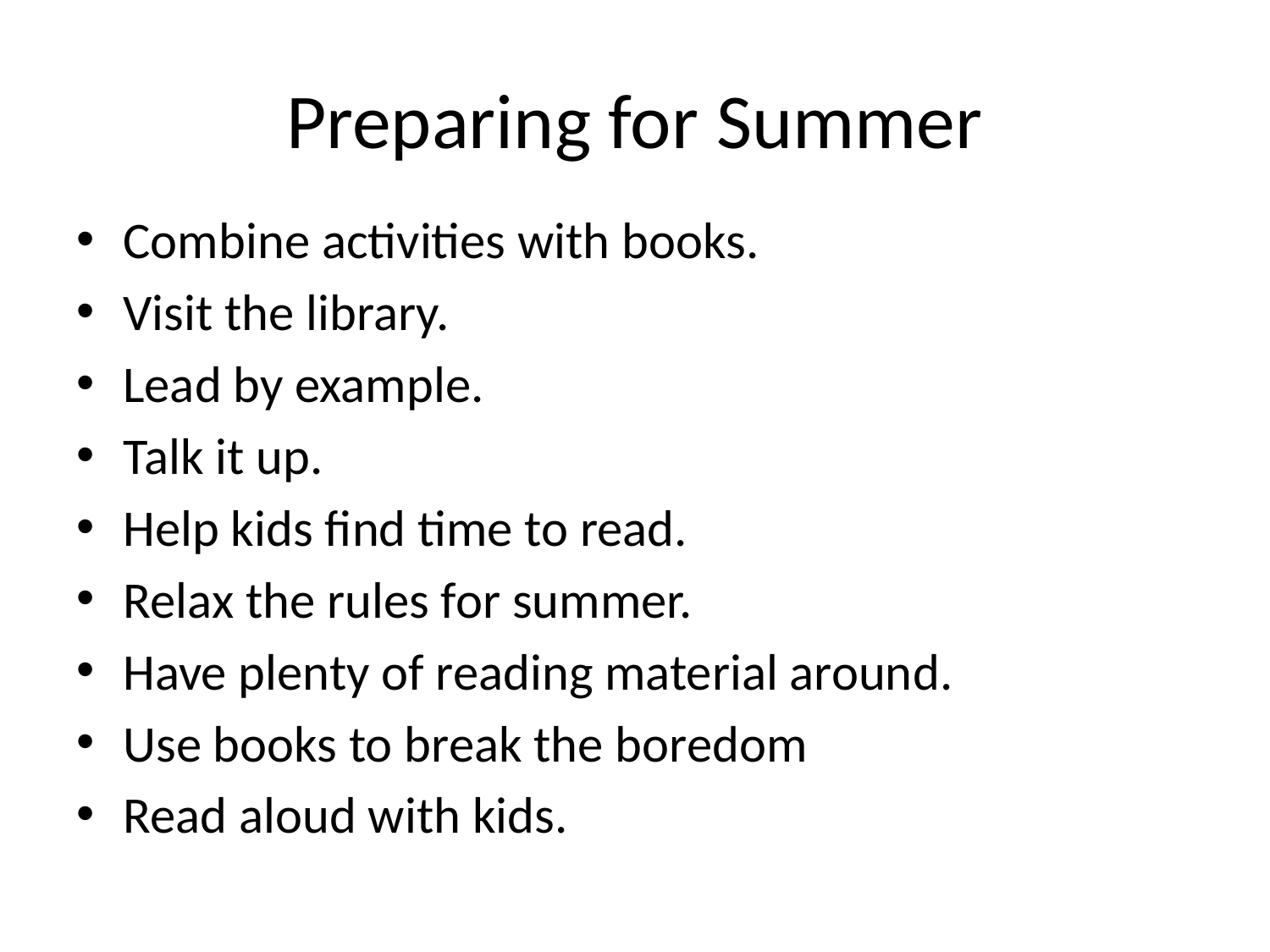

# Preparing for Summer
Combine activities with books.
Visit the library.
Lead by example.
Talk it up.
Help kids find time to read.
Relax the rules for summer.
Have plenty of reading material around.
Use books to break the boredom
Read aloud with kids.